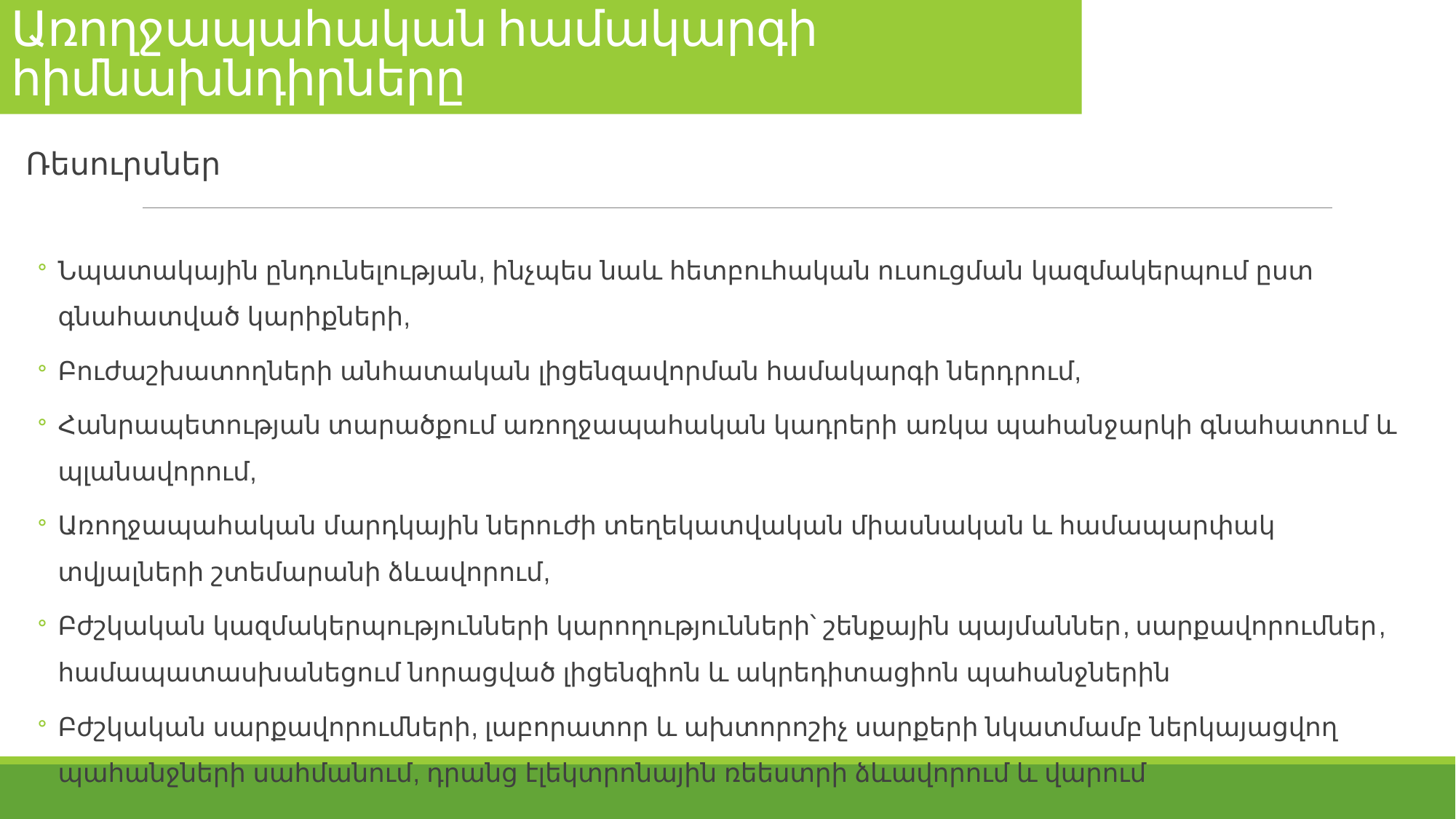

# Առողջապահական համակարգի հիմնախնդիրները
Ռեսուրսներ

Նպատակային ընդունելության, ինչպես նաև հետբուհական ուսուցման կազմակերպում ըստ գնահատված կարիքների,
Բուժաշխատողների անհատական լիցենզավորման համակարգի ներդրում,
Հանրապետության տարածքում առողջապահական կադրերի առկա պահանջարկի գնահատում և պլանավորում,
Առողջապահական մարդկային ներուժի տեղեկատվական միասնական և համապարփակ տվյալների շտեմարանի ձևավորում,
Բժշկական կազմակերպությունների կարողությունների՝ շենքային պայմաններ, սարքավորումներ, համապատասխանեցում նորացված լիցենզիոն և ակրեդիտացիոն պահանջներին
Բժշկական սարքավորումների, լաբորատոր և ախտորոշիչ սարքերի նկատմամբ ներկայացվող պահանջների սահմանում, դրանց էլեկտրոնային ռեեստրի ձևավորում և վարում